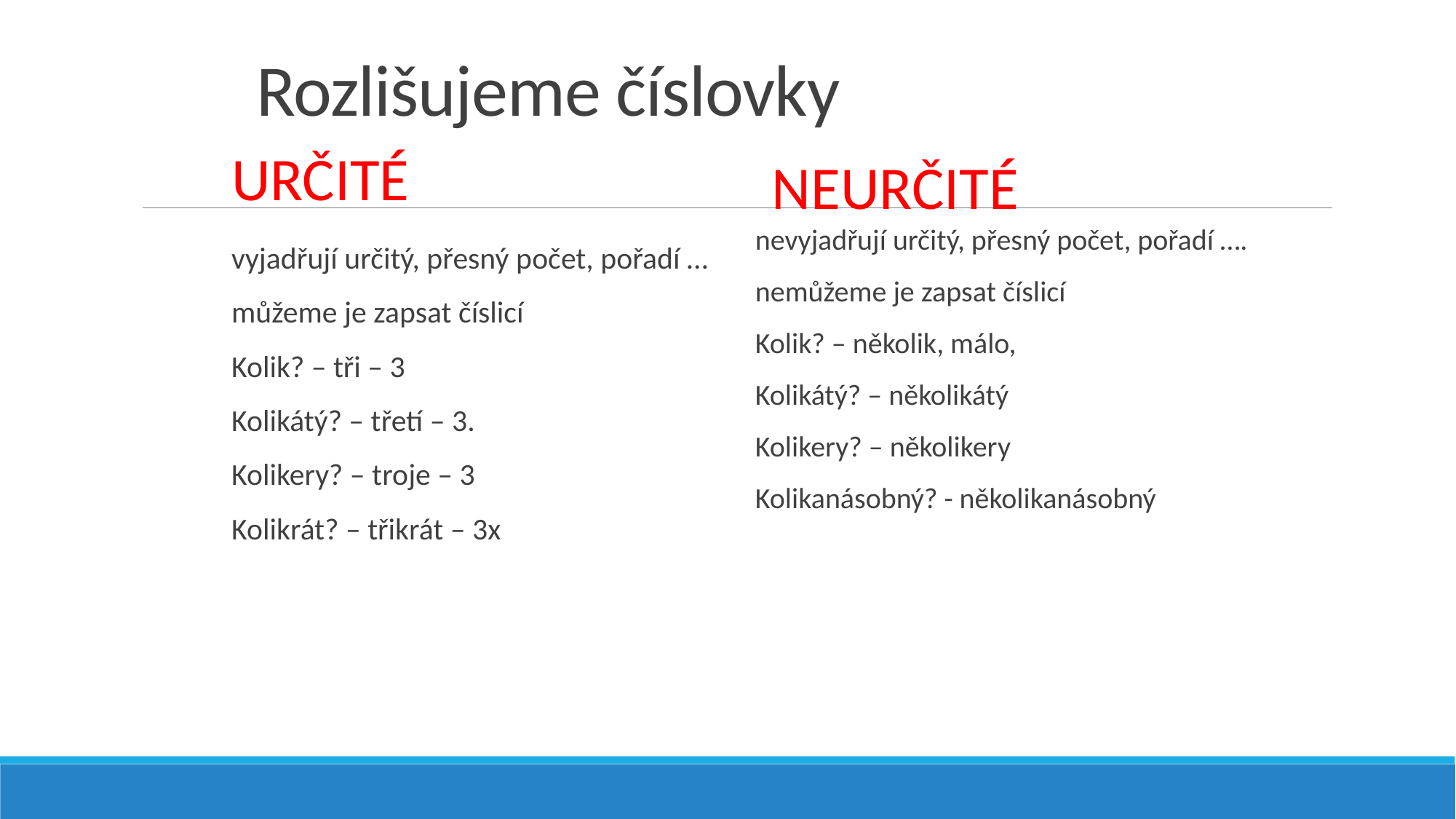

# Rozlišujeme číslovky
URČITÉ
NEURČITÉ
nevyjadřují určitý, přesný počet, pořadí ….
nemůžeme je zapsat číslicí
Kolik? – několik, málo,
Kolikátý? – několikátý
Kolikery? – několikery
Kolikanásobný? - několikanásobný
vyjadřují určitý, přesný počet, pořadí …
můžeme je zapsat číslicí
Kolik? – tři – 3
Kolikátý? – třetí – 3.
Kolikery? – troje – 3
Kolikrát? – třikrát – 3x